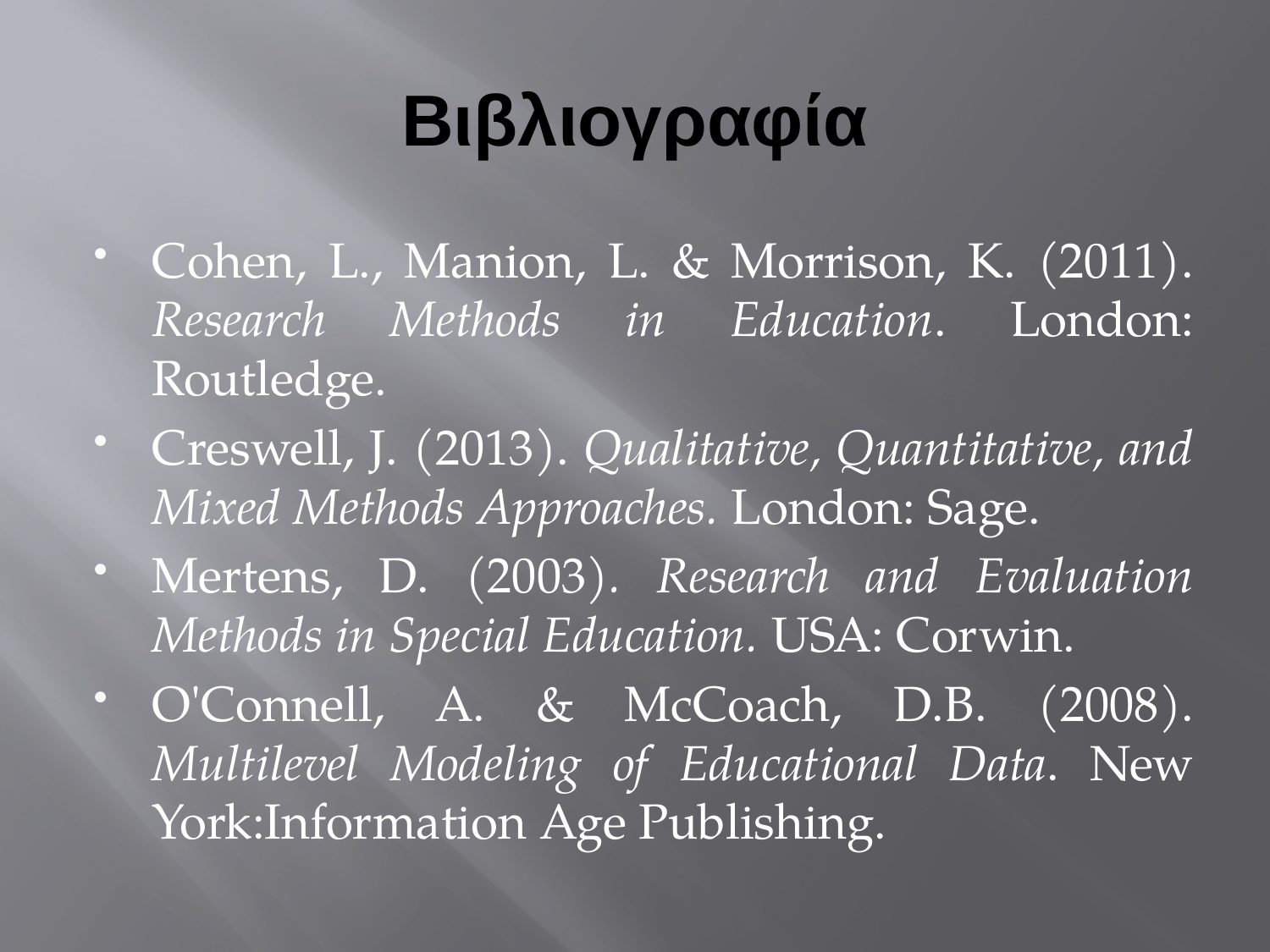

# Βιβλιογραφία
Cohen, L., Manion, L. & Morrison, K. (2011). Research Methods in Education. London: Routledge.
Creswell, J. (2013). Qualitative, Quantitative, and Mixed Methods Approaches. London: Sage.
Mertens, D. (2003). Research and Evaluation Methods in Special Education. USA: Corwin.
O'Connell, Α. & McCoach, D.Β. (2008). Multilevel Modeling of Educational Data. New York:Information Age Publishing.